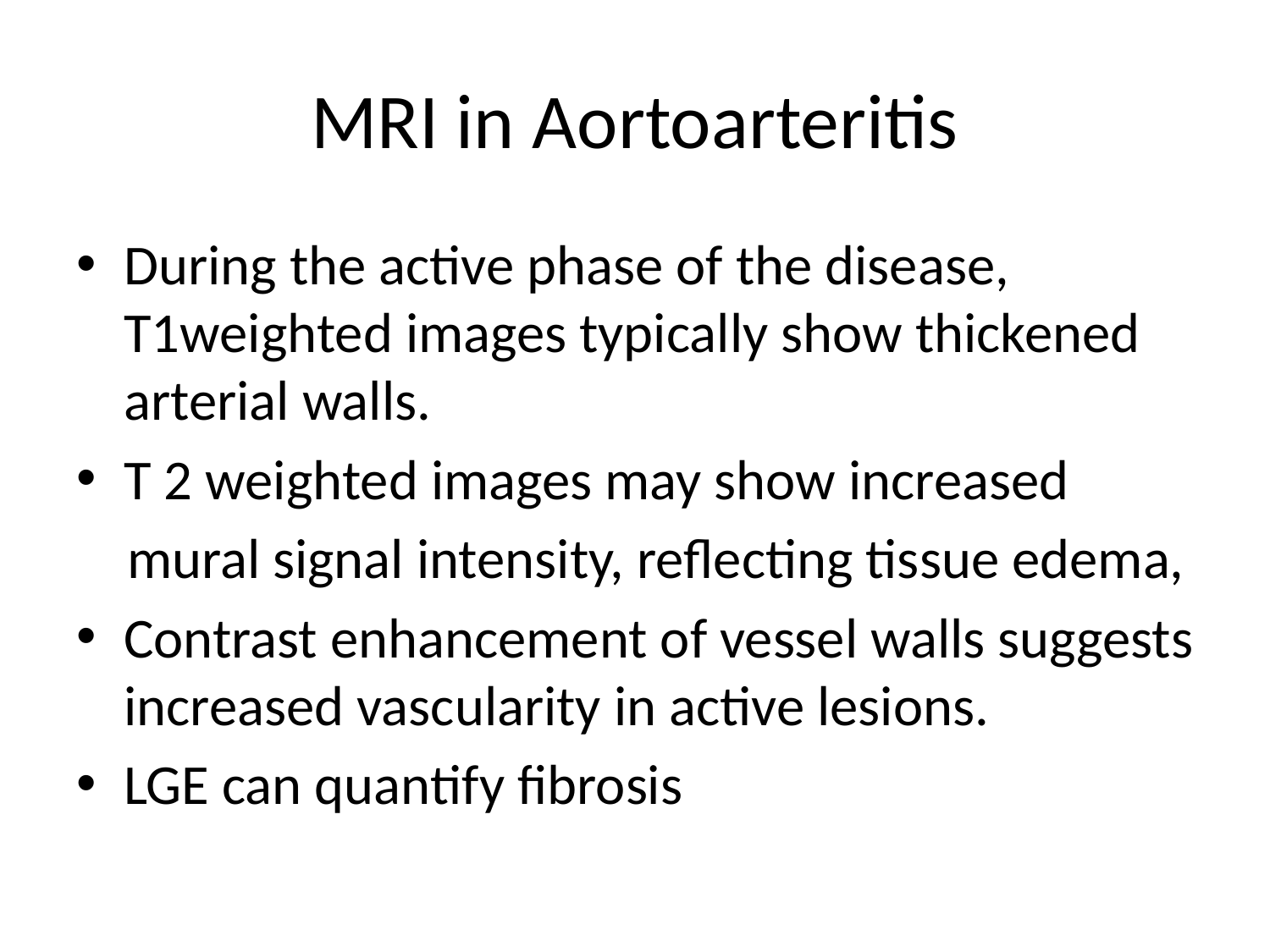

# MRI in Aortoarteritis
During the active phase of the disease, T1weighted images typically show thickened arterial walls.
T 2 weighted images may show increased
    mural signal intensity, reflecting tissue edema,
Contrast enhancement of vessel walls suggests increased vascularity in active lesions.
LGE can quantify fibrosis